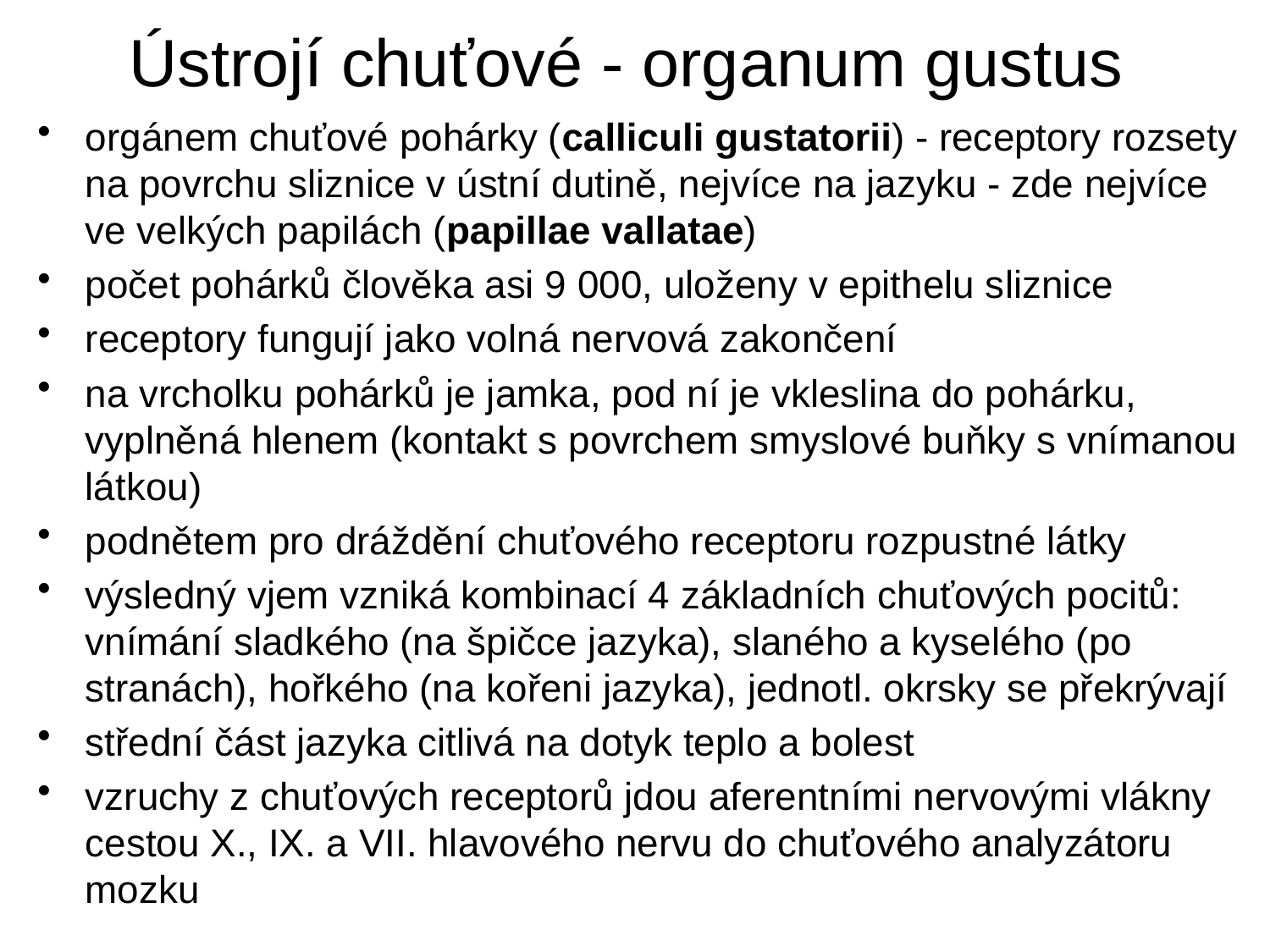

Ústrojí chuťové - organum gustus
orgánem chuťové pohárky (calliculi gustatorii) - receptory rozsety na povrchu sliznice v ústní dutině, nejvíce na jazyku - zde nejvíce ve velkých papilách (papillae vallatae)
počet pohárků člověka asi 9 000, uloženy v epithelu sliznice
receptory fungují jako volná nervová zakončení
na vrcholku pohárků je jamka, pod ní je vkleslina do pohárku, vyplněná hlenem (kontakt s povrchem smyslové buňky s vnímanou látkou)
podnětem pro dráždění chuťového receptoru rozpustné látky
výsledný vjem vzniká kombinací 4 základních chuťových pocitů: vnímání sladkého (na špičce jazyka), slaného a kyselého (po stranách), hořkého (na kořeni jazyka), jednotl. okrsky se překrývají
střední část jazyka citlivá na dotyk teplo a bolest
vzruchy z chuťových receptorů jdou aferentními nervovými vlákny cestou X., IX. a VII. hlavového nervu do chuťového analyzátoru mozku